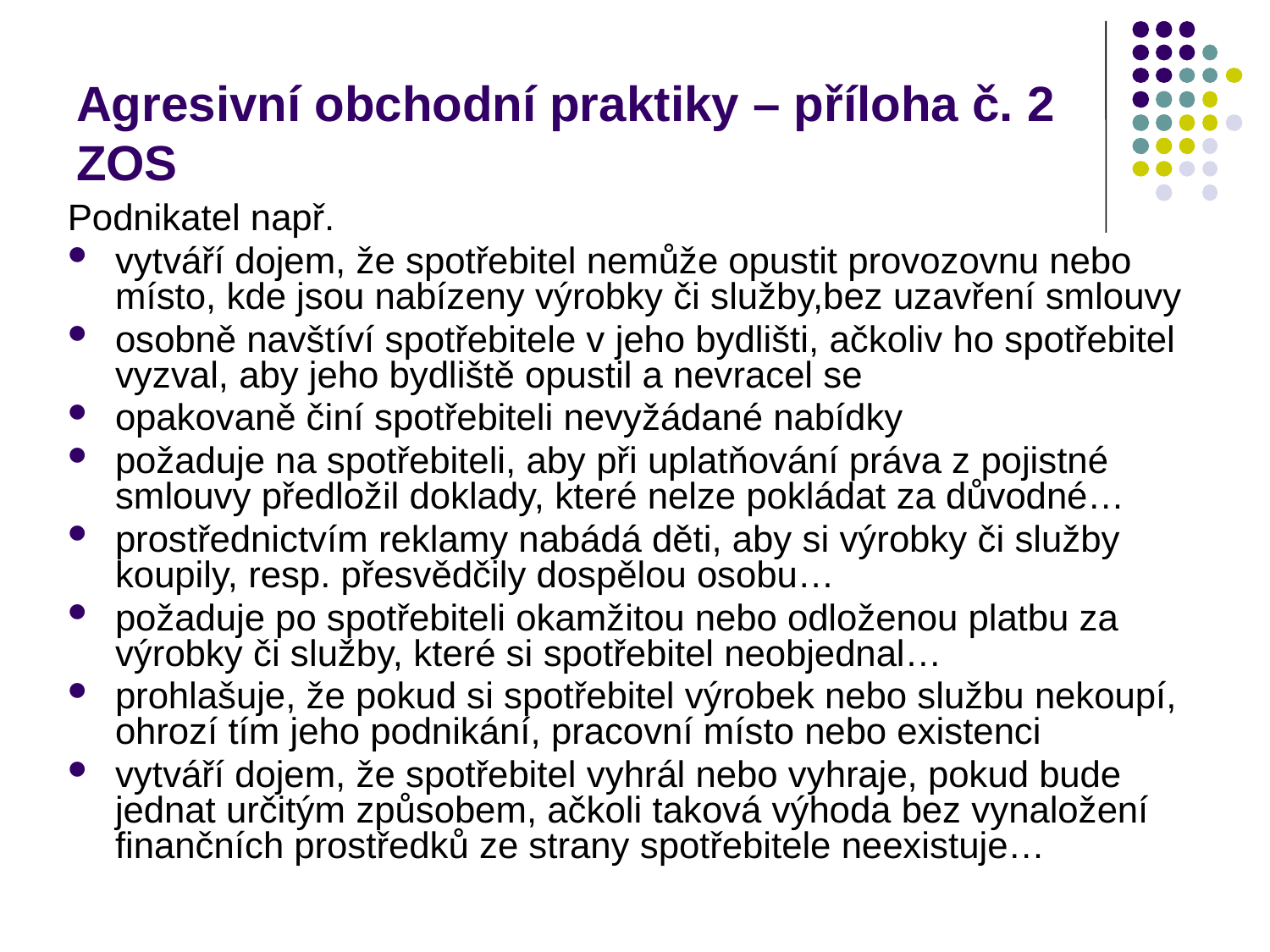

# Agresivní obchodní praktiky – příloha č. 2 ZOS
Podnikatel např.
vytváří dojem, že spotřebitel nemůže opustit provozovnu nebo místo, kde jsou nabízeny výrobky či služby,bez uzavření smlouvy
osobně navštíví spotřebitele v jeho bydlišti, ačkoliv ho spotřebitel vyzval, aby jeho bydliště opustil a nevracel se
opakovaně činí spotřebiteli nevyžádané nabídky
požaduje na spotřebiteli, aby při uplatňování práva z pojistné smlouvy předložil doklady, které nelze pokládat za důvodné…
prostřednictvím reklamy nabádá děti, aby si výrobky či služby koupily, resp. přesvědčily dospělou osobu…
požaduje po spotřebiteli okamžitou nebo odloženou platbu za výrobky či služby, které si spotřebitel neobjednal…
prohlašuje, že pokud si spotřebitel výrobek nebo službu nekoupí, ohrozí tím jeho podnikání, pracovní místo nebo existenci
vytváří dojem, že spotřebitel vyhrál nebo vyhraje, pokud bude jednat určitým způsobem, ačkoli taková výhoda bez vynaložení finančních prostředků ze strany spotřebitele neexistuje…